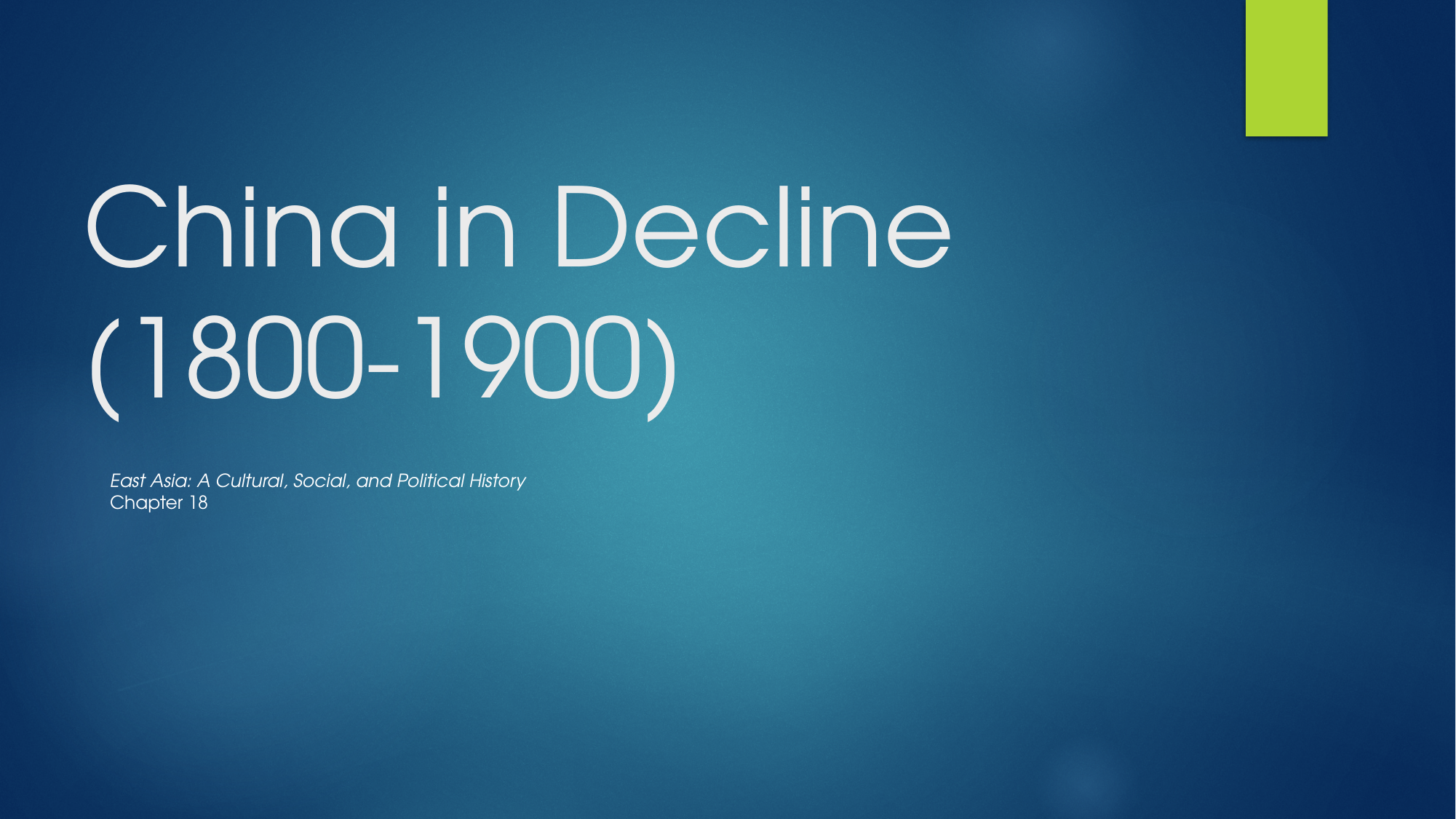

# China in Decline (1800-1900)
East Asia: A Cultural, Social, and Political History
Chapter 18